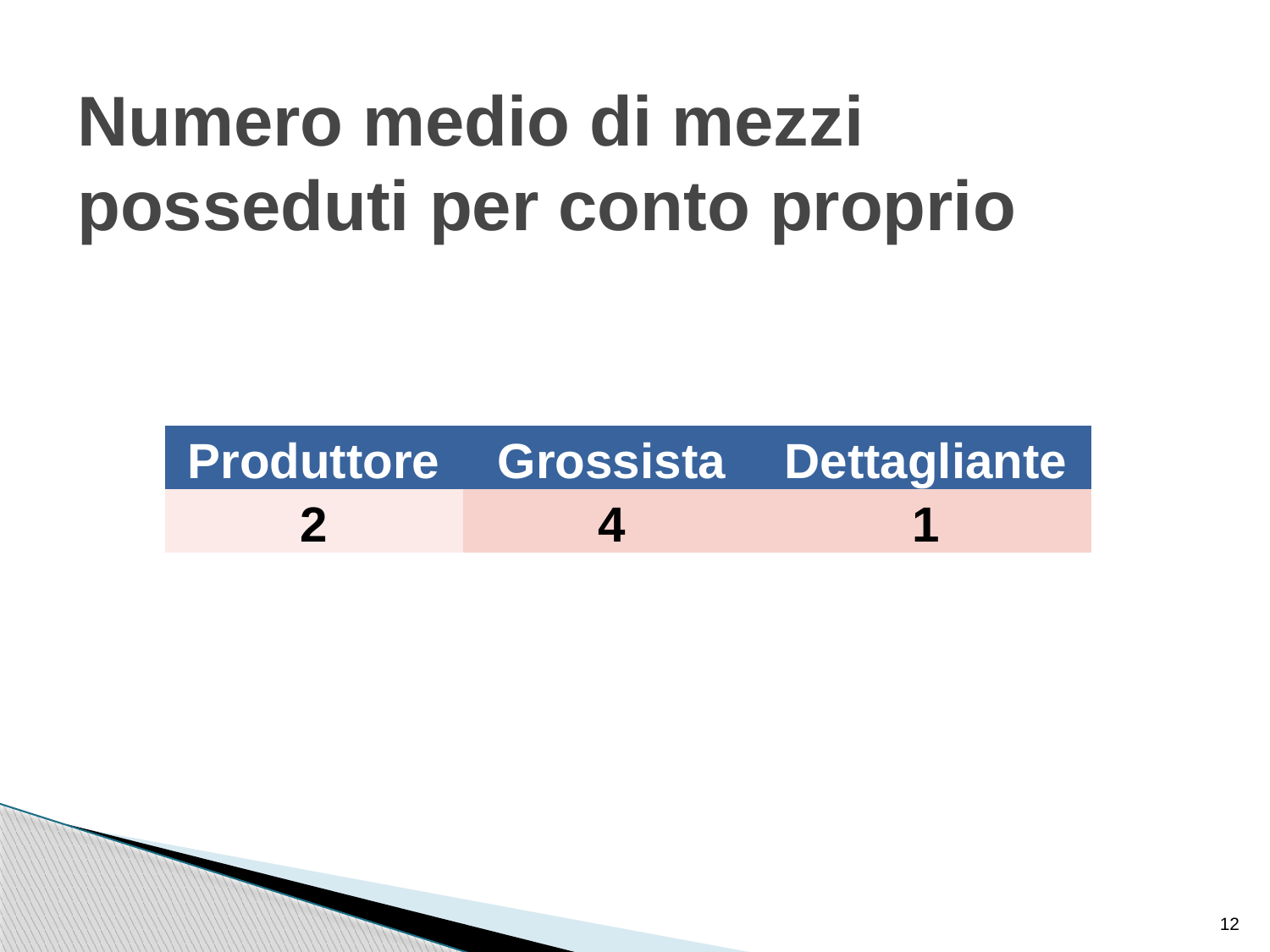

# Numero medio di mezzi posseduti per conto proprio
| Produttore | Grossista | Dettagliante |
| --- | --- | --- |
| 2 | 4 | 1 |
12